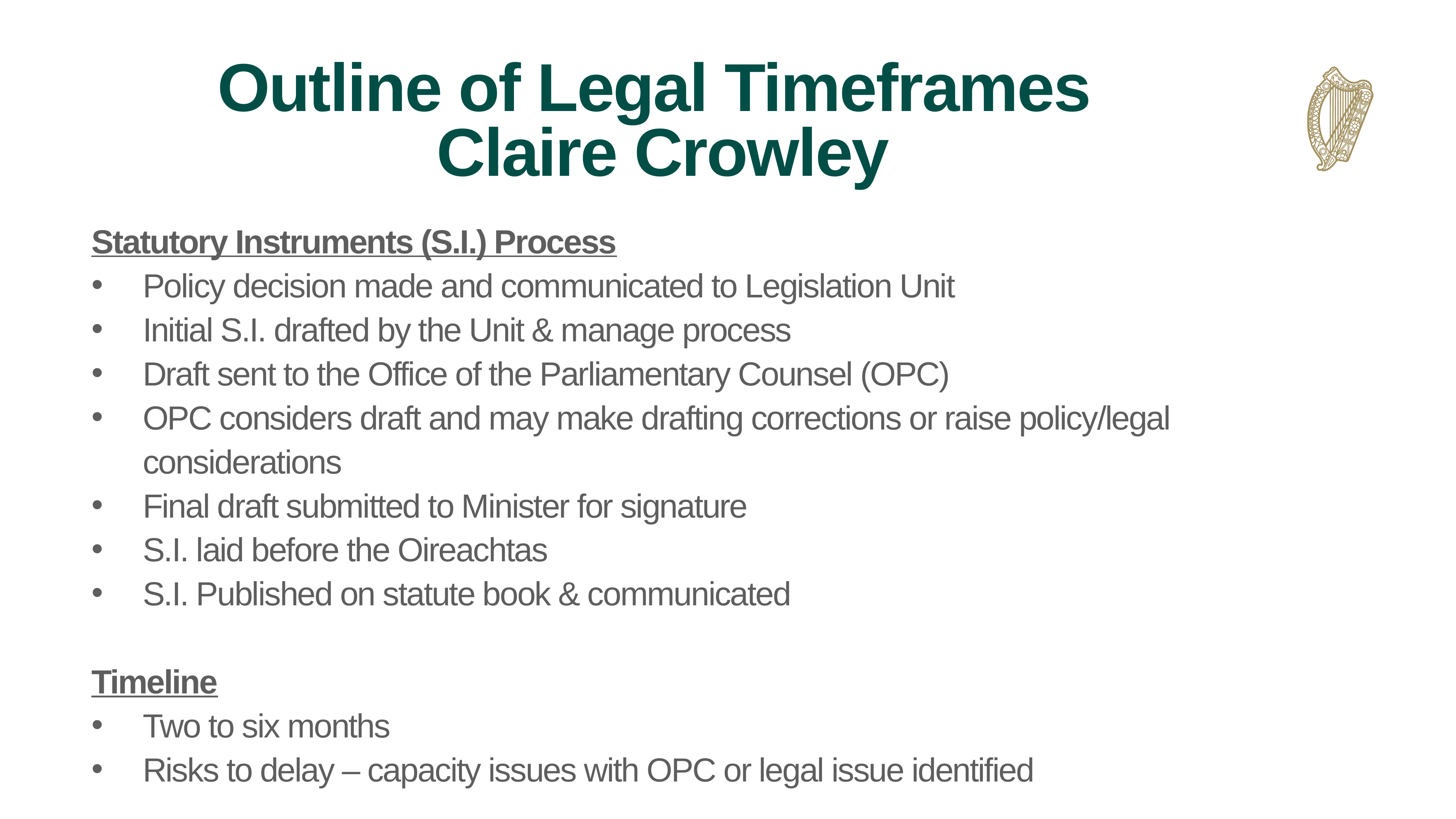

# Outline of Legal Timeframes Claire Crowley
Statutory Instruments (S.I.) Process
Policy decision made and communicated to Legislation Unit
Initial S.I. drafted by the Unit & manage process
Draft sent to the Office of the Parliamentary Counsel (OPC)
OPC considers draft and may make drafting corrections or raise policy/legal considerations
Final draft submitted to Minister for signature
S.I. laid before the Oireachtas
S.I. Published on statute book & communicated

Timeline
Two to six months
Risks to delay – capacity issues with OPC or legal issue identified